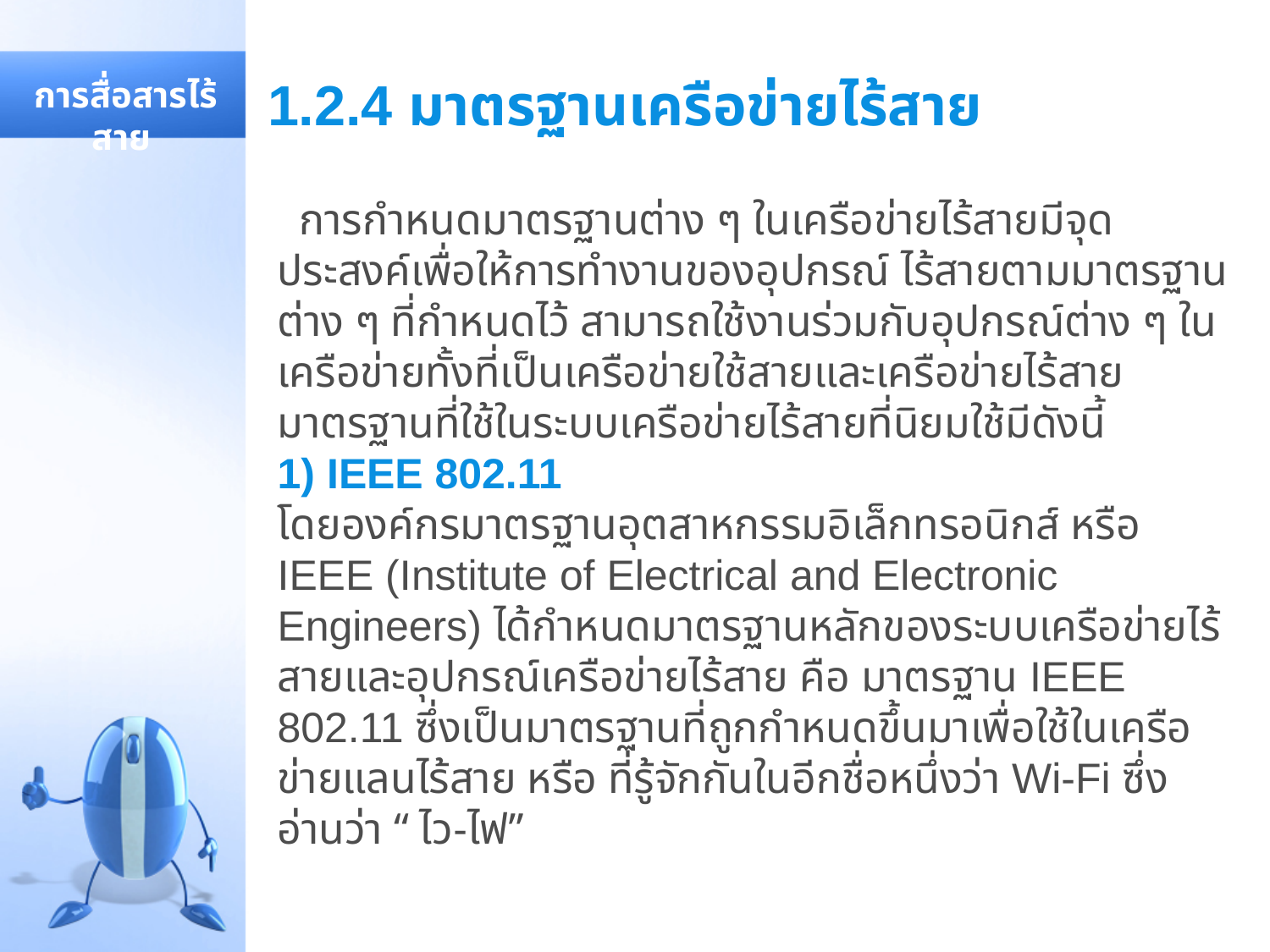

# 1.2.4 มาตรฐานเครือข่ายไร้สาย
 การสื่อสารไร้สาย
  การกำหนดมาตรฐานต่าง ๆ ในเครือข่ายไร้สายมีจุดประสงค์เพื่อให้การทำงานของอุปกรณ์ ไร้สายตามมาตรฐานต่าง ๆ ที่กำหนดไว้ สามารถใช้งานร่วมกับอุปกรณ์ต่าง ๆ ในเครือข่ายทั้งที่เป็นเครือข่ายใช้สายและเครือข่ายไร้สายมาตรฐานที่ใช้ในระบบเครือข่ายไร้สายที่นิยมใช้มีดังนี้
1) IEEE 802.11
โดยองค์กรมาตรฐานอุตสาหกรรมอิเล็กทรอนิกส์ หรือ IEEE (Institute of Electrical and Electronic Engineers) ได้กำหนดมาตรฐานหลักของระบบเครือข่ายไร้สายและอุปกรณ์เครือข่ายไร้สาย คือ มาตรฐาน IEEE 802.11 ซึ่งเป็นมาตรฐานที่ถูกกำหนดขึ้นมาเพื่อใช้ในเครือข่ายแลนไร้สาย หรือ ที่รู้จักกันในอีกชื่อหนึ่งว่า Wi-Fi ซึ่งอ่านว่า “ ไว-ไฟ”